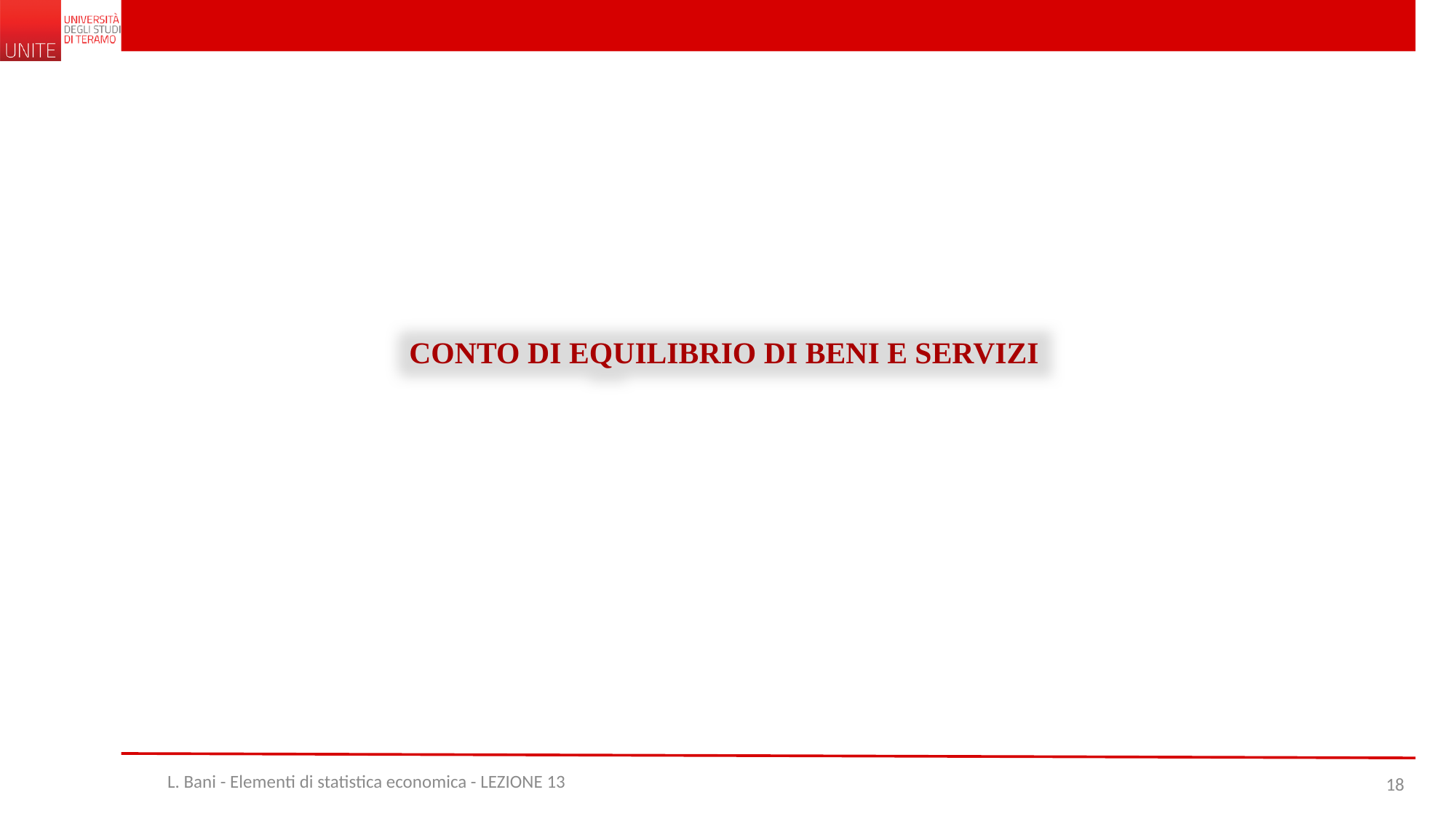

CONTO DI EQUILIBRIO DI BENI E SERVIZI
L. Bani - Elementi di statistica economica - LEZIONE 13
18